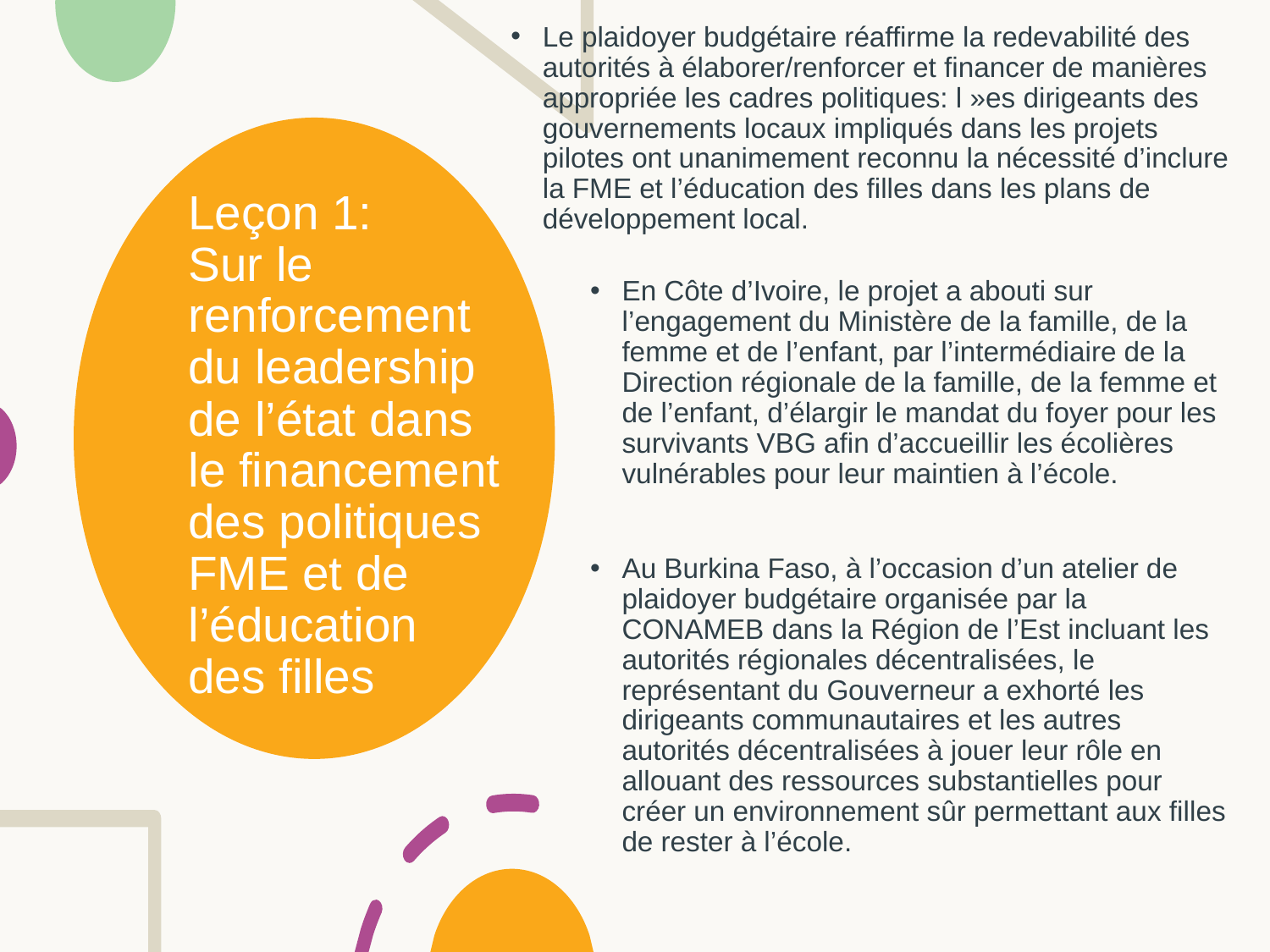

Le plaidoyer budgétaire réaffirme la redevabilité des autorités à élaborer/renforcer et financer de manières appropriée les cadres politiques: l »es dirigeants des gouvernements locaux impliqués dans les projets pilotes ont unanimement reconnu la nécessité d’inclure la FME et l’éducation des filles dans les plans de développement local.

En Côte d’Ivoire, le projet a abouti sur l’engagement du Ministère de la famille, de la femme et de l’enfant, par l’intermédiaire de la Direction régionale de la famille, de la femme et de l’enfant, d’élargir le mandat du foyer pour les survivants VBG afin d’accueillir les écolières vulnérables pour leur maintien à l’école.

Au Burkina Faso, à l’occasion d’un atelier de plaidoyer budgétaire organisée par la CONAMEB dans la Région de l’Est incluant les autorités régionales décentralisées, le représentant du Gouverneur a exhorté les dirigeants communautaires et les autres autorités décentralisées à jouer leur rôle en allouant des ressources substantielles pour créer un environnement sûr permettant aux filles de rester à l’école.

# Leçon 1: Sur le renforcement du leadership de l’état dans le financement des politiques FME et de l’éducation des filles